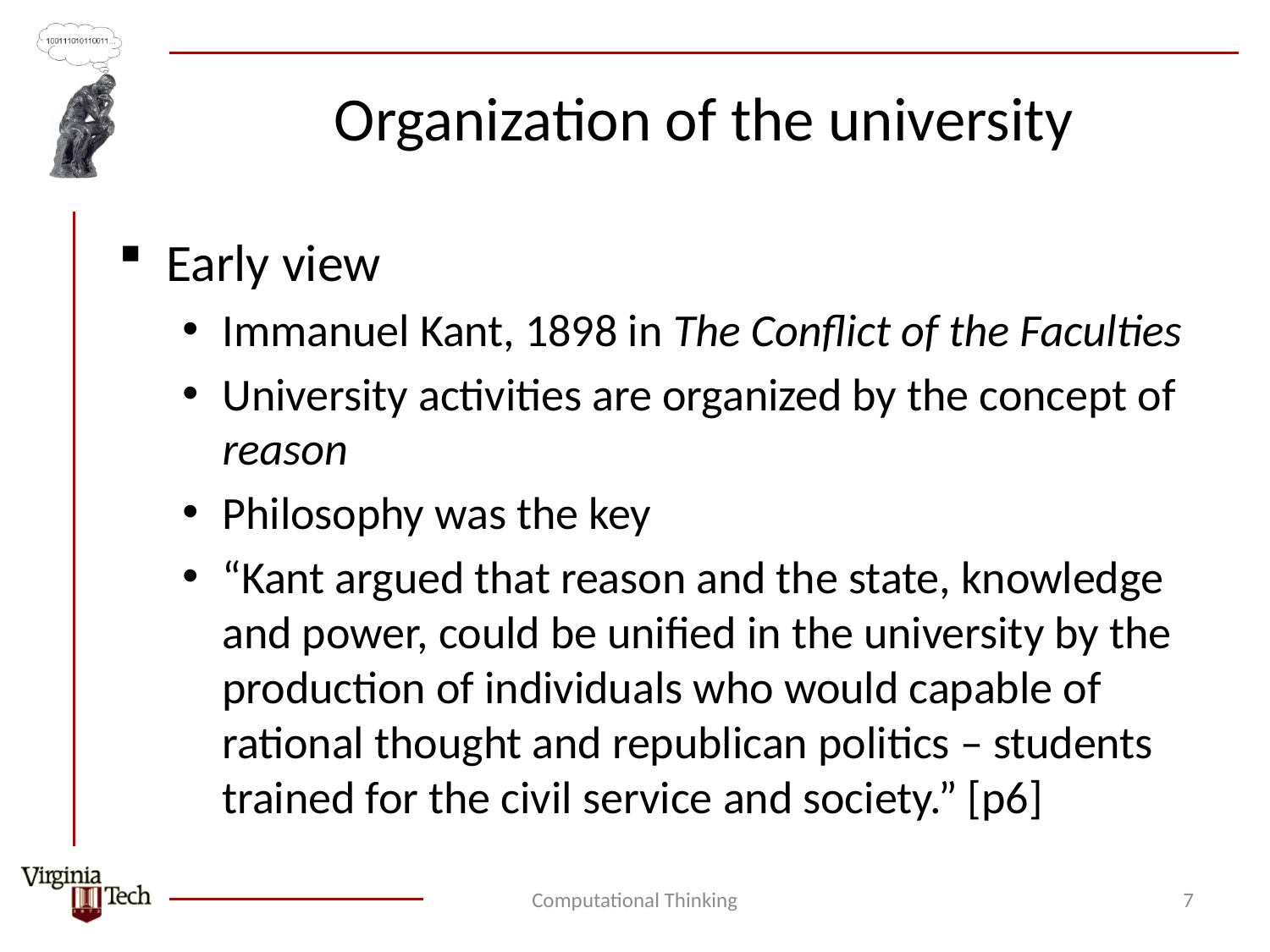

# Organization of the university
Early view
Immanuel Kant, 1898 in The Conflict of the Faculties
University activities are organized by the concept of reason
Philosophy was the key
“Kant argued that reason and the state, knowledge and power, could be unified in the university by the production of individuals who would capable of rational thought and republican politics – students trained for the civil service and society.” [p6]
Computational Thinking
7